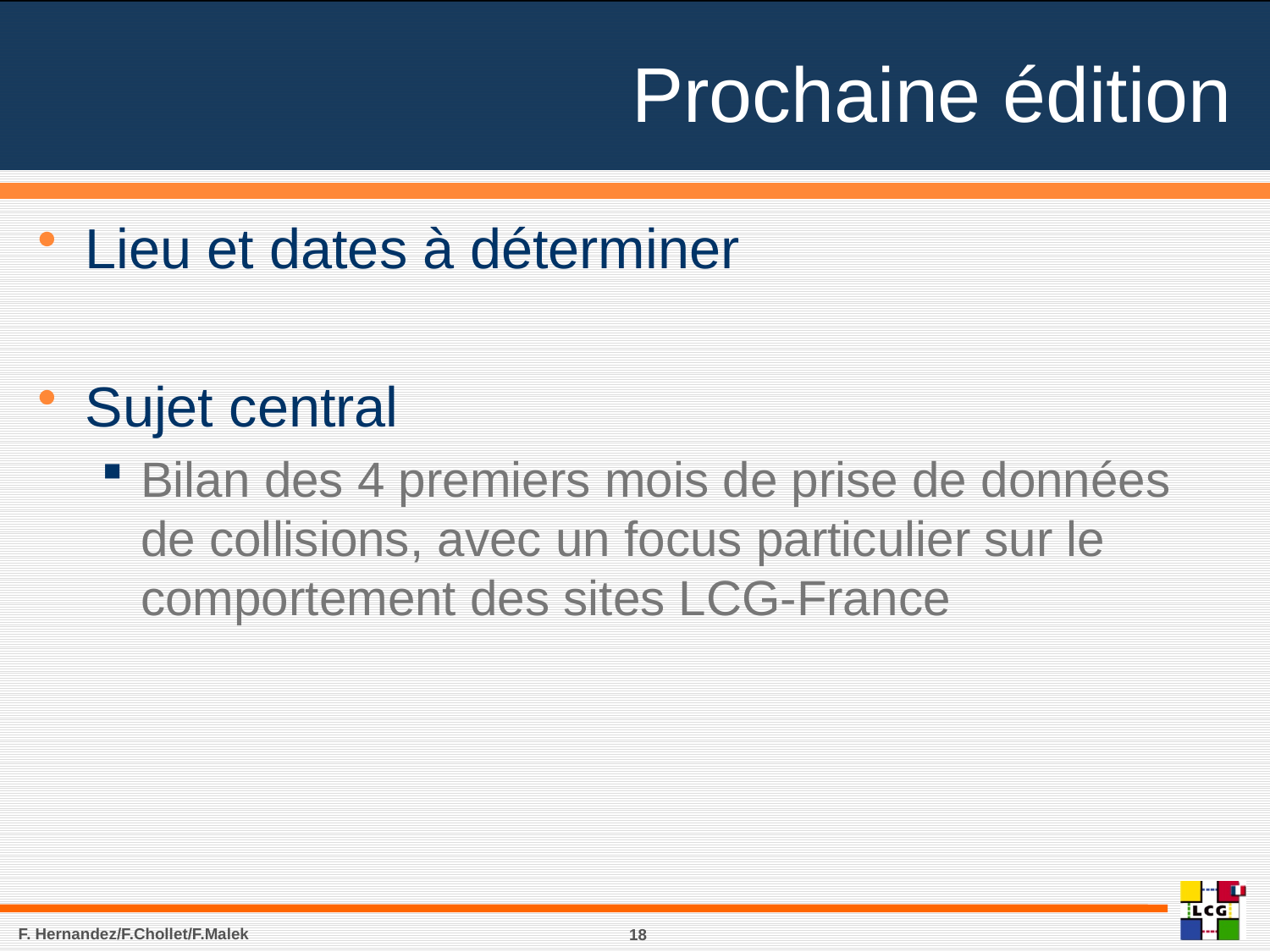

# Prochaine édition
Lieu et dates à déterminer

Sujet central
Bilan des 4 premiers mois de prise de données de collisions, avec un focus particulier sur le comportement des sites LCG-France
F. Hernandez/F.Chollet/F.Malek
18